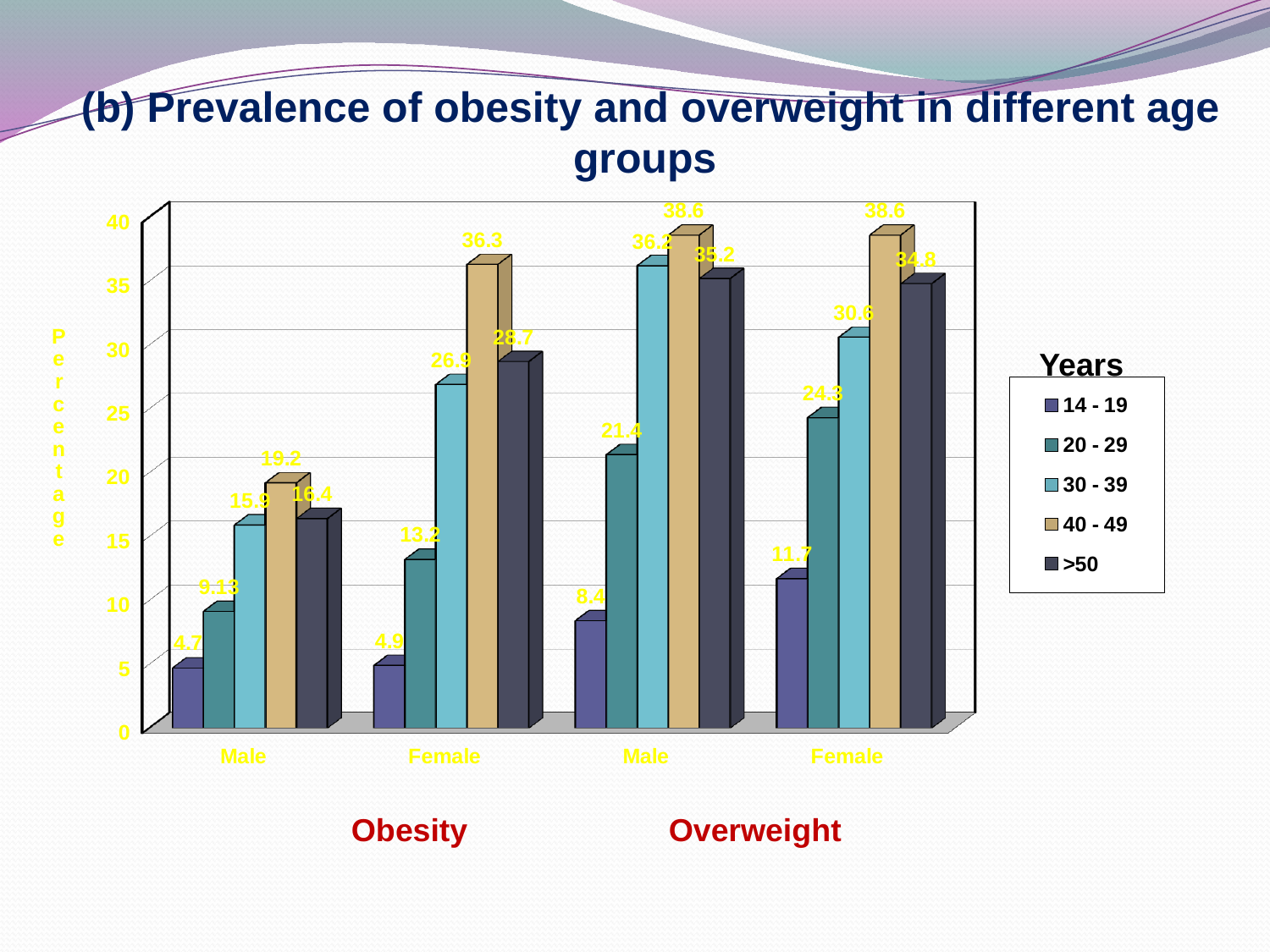

(b) Prevalence of obesity and overweight in different age groups

[unsupported chart]

Obesity
Overweight
Years